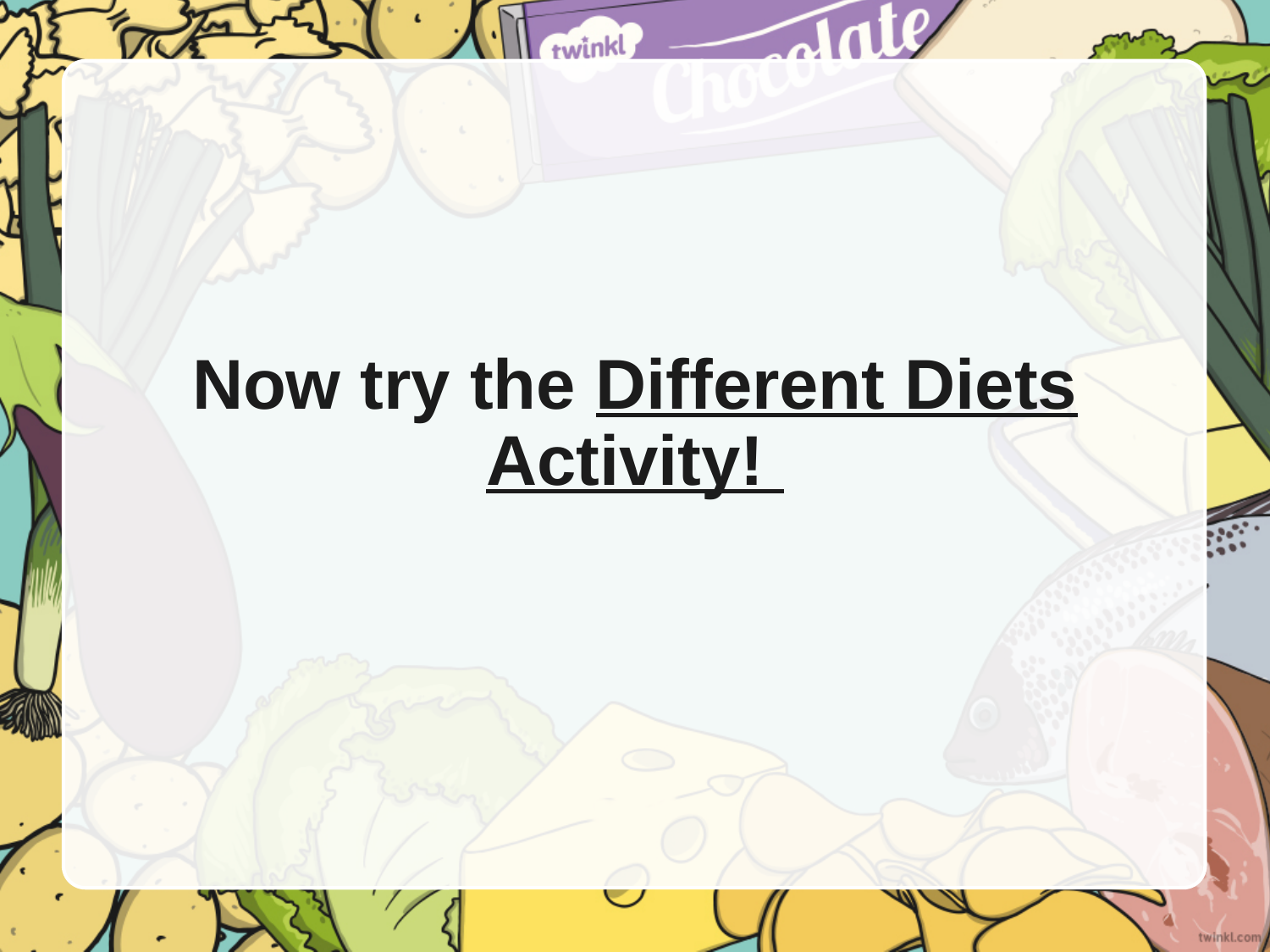

# Now try the Different Diets Activity!